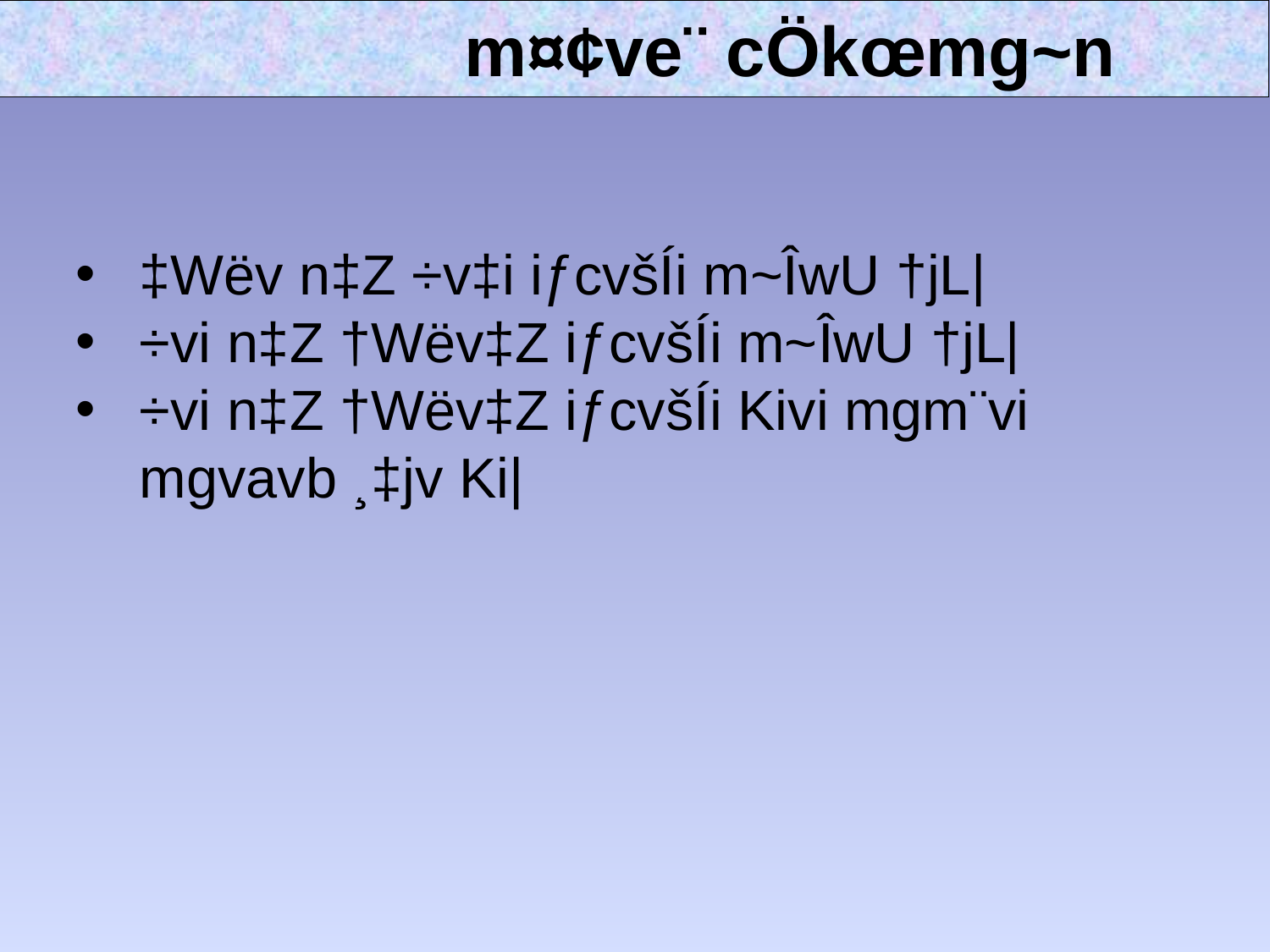

m¤¢ve¨ cÖkœmg~n
‡Wëv n‡Z ÷v‡i iƒcvšÍi m~ÎwU †jL|
÷vi n‡Z †Wëv‡Z iƒcvšÍi m~ÎwU †jL|
÷vi n‡Z †Wëv‡Z iƒcvšÍi Kivi mgm¨vi mgvavb ¸‡jv Ki|